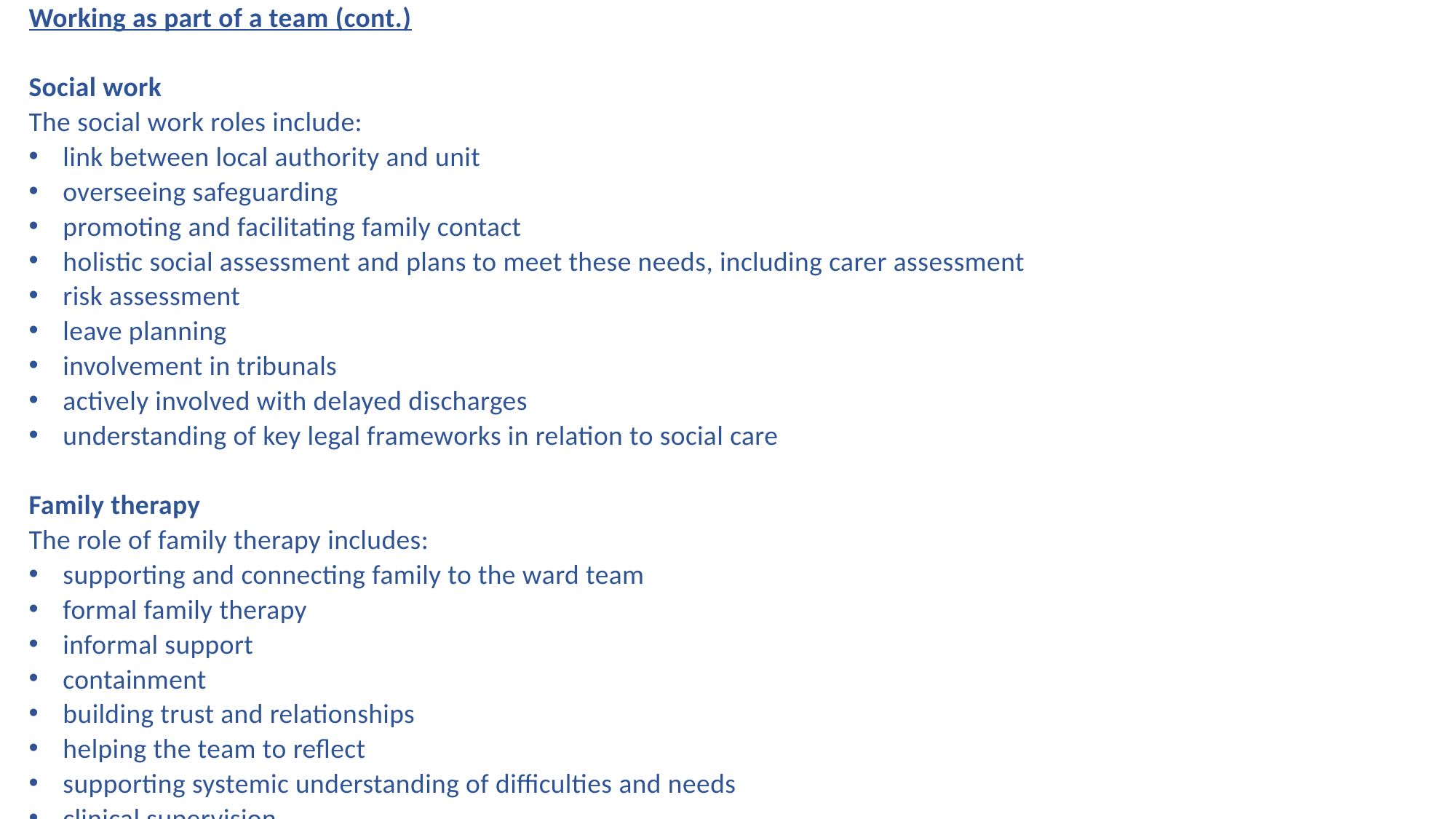

Working as part of a team (cont.)

Social work
The social work roles include:
link between local authority and unit
overseeing safeguarding
promoting and facilitating family contact
holistic social assessment and plans to meet these needs, including carer assessment
risk assessment
leave planning
involvement in tribunals
actively involved with delayed discharges
understanding of key legal frameworks in relation to social care

Family therapy
The role of family therapy includes:
supporting and connecting family to the ward team
formal family therapy
informal support
containment
building trust and relationships
helping the team to reflect
supporting systemic understanding of difficulties and needs
clinical supervision